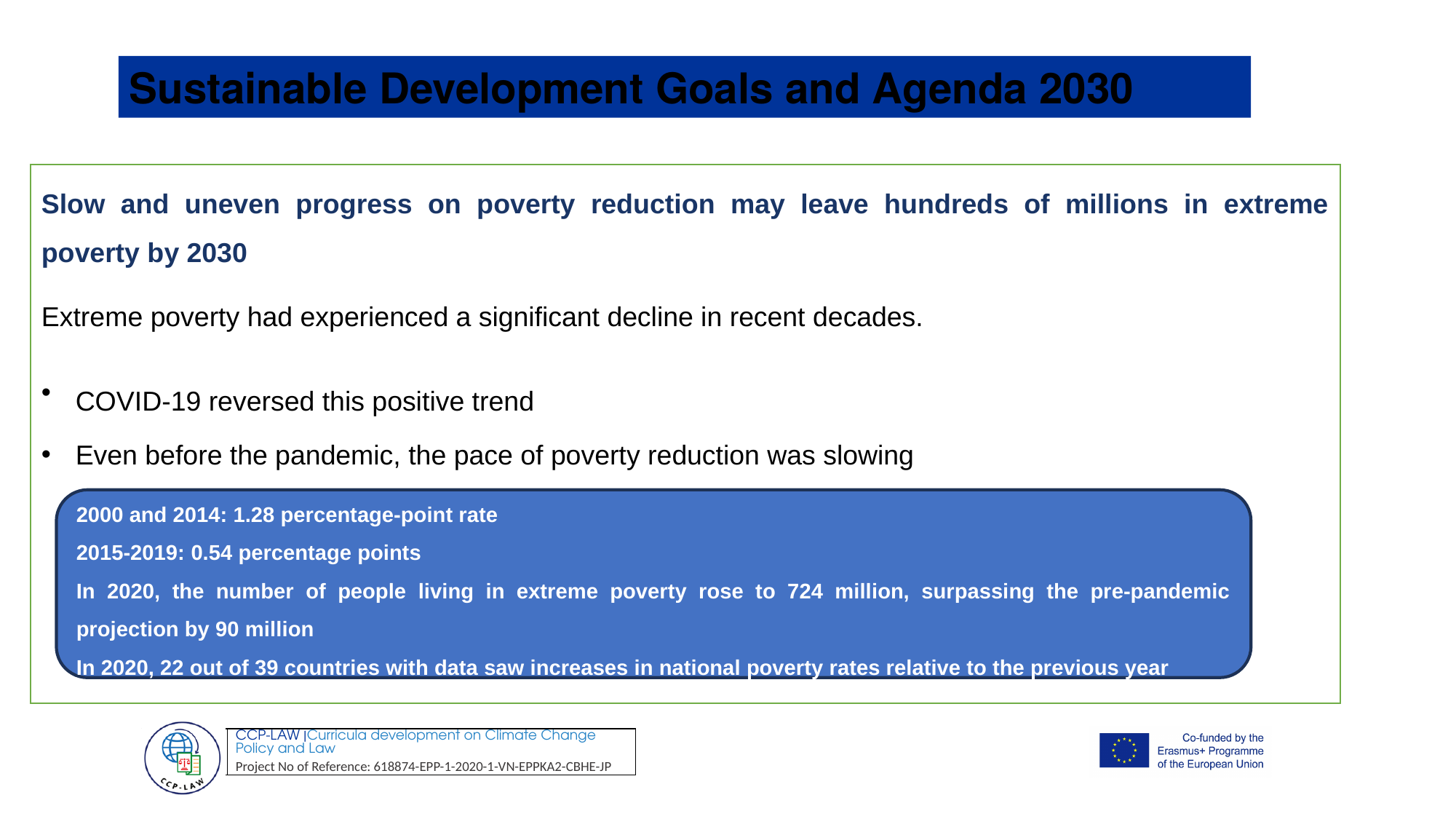

Sustainable Development Goals and Agenda 2030
Slow and uneven progress on poverty reduction may leave hundreds of millions in extreme poverty by 2030
Extreme poverty had experienced a significant decline in recent decades.
COVID-19 reversed this positive trend
Even before the pandemic, the pace of poverty reduction was slowing

2000 and 2014: 1.28 percentage-point rate
2015-2019: 0.54 percentage points
In 2020, the number of people living in extreme poverty rose to 724 million, surpassing the pre-pandemic projection by 90 million
In 2020, 22 out of 39 countries with data saw increases in national poverty rates relative to the previous year